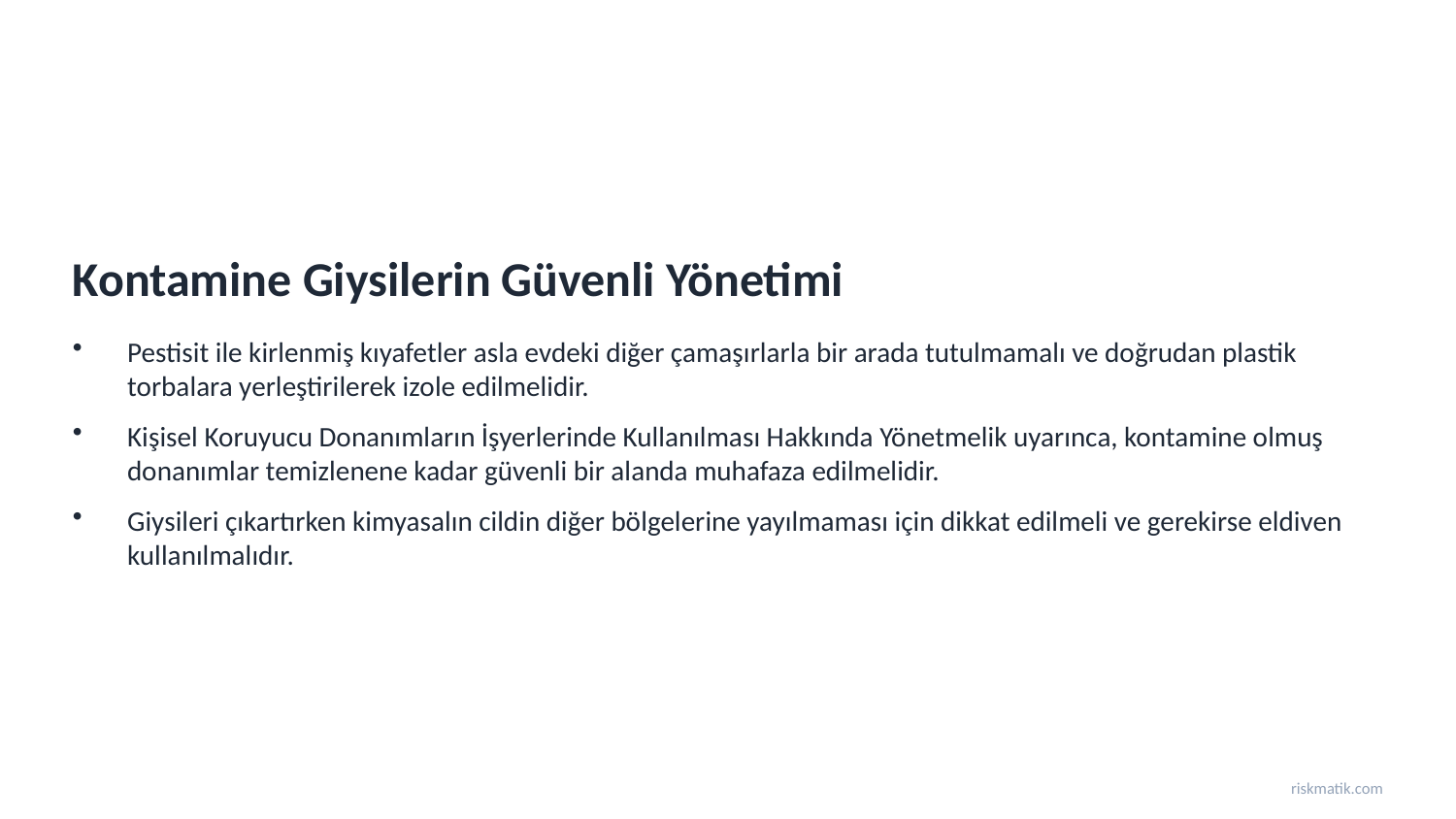

Kontamine Giysilerin Güvenli Yönetimi
Pestisit ile kirlenmiş kıyafetler asla evdeki diğer çamaşırlarla bir arada tutulmamalı ve doğrudan plastik torbalara yerleştirilerek izole edilmelidir.
Kişisel Koruyucu Donanımların İşyerlerinde Kullanılması Hakkında Yönetmelik uyarınca, kontamine olmuş donanımlar temizlenene kadar güvenli bir alanda muhafaza edilmelidir.
Giysileri çıkartırken kimyasalın cildin diğer bölgelerine yayılmaması için dikkat edilmeli ve gerekirse eldiven kullanılmalıdır.
riskmatik.com